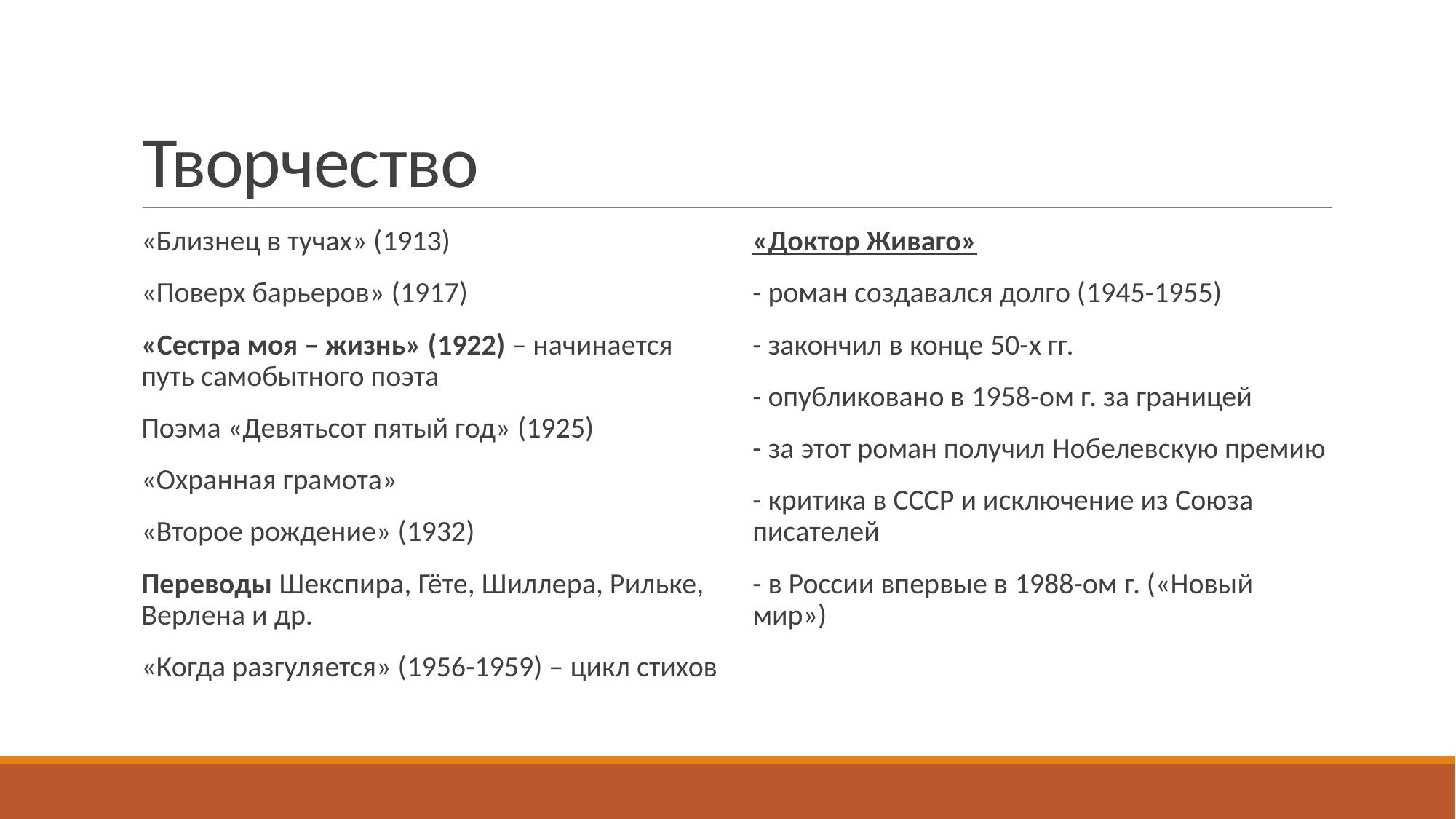

# Творчество
«Близнец в тучах» (1913)
«Поверх барьеров» (1917)
«Сестра моя – жизнь» (1922) – начинается путь самобытного поэта
Поэма «Девятьсот пятый год» (1925)
«Охранная грамота»
«Второе рождение» (1932)
Переводы Шекспира, Гёте, Шиллера, Рильке, Верлена и др.
«Когда разгуляется» (1956-1959) – цикл стихов
«Доктор Живаго»
- роман создавался долго (1945-1955)
- закончил в конце 50-х гг.
- опубликовано в 1958-ом г. за границей
- за этот роман получил Нобелевскую премию
- критика в СССР и исключение из Союза писателей
- в России впервые в 1988-ом г. («Новый мир»)